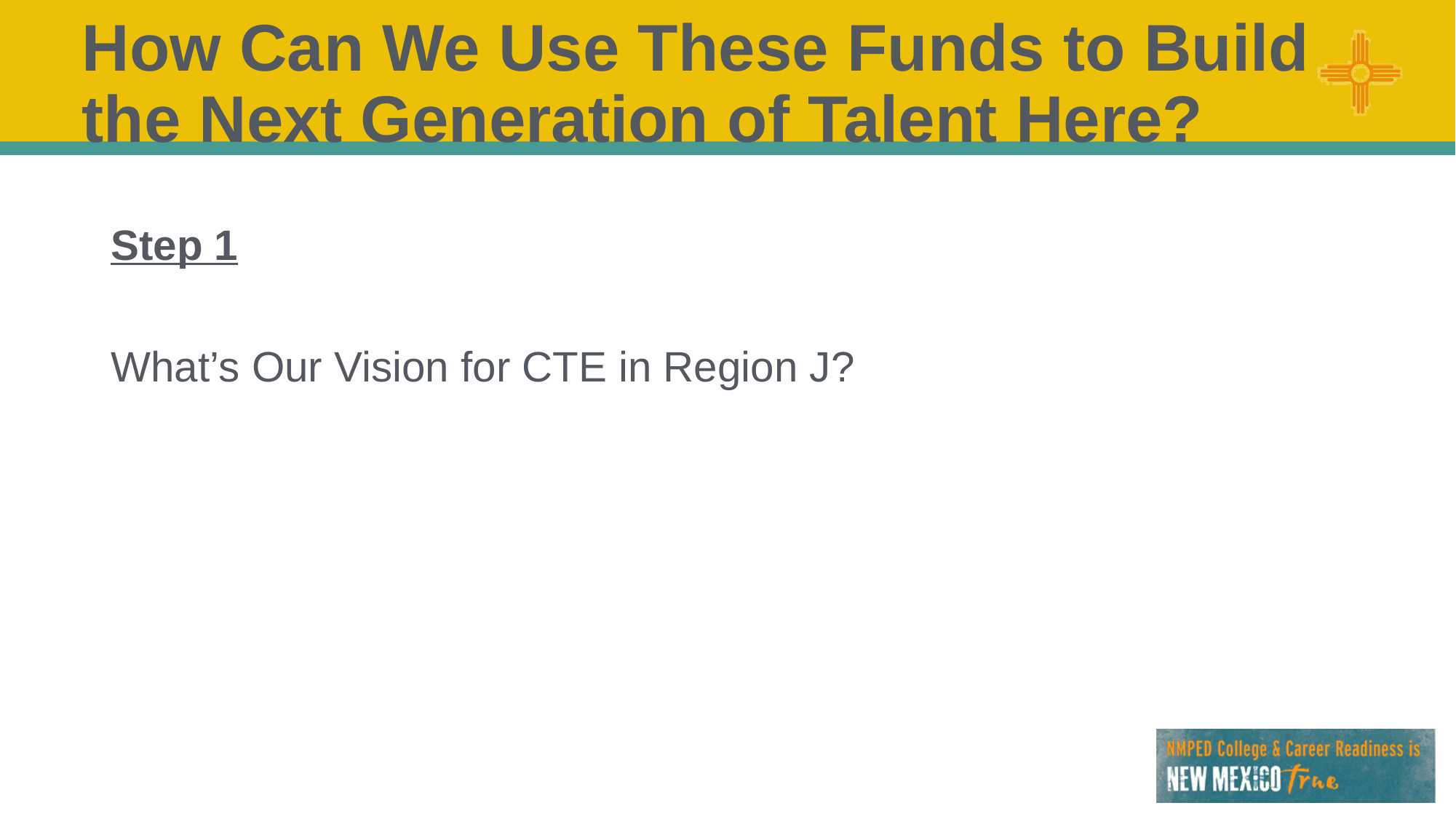

# How Can We Use These Funds to Build the Next Generation of Talent Here?
Step 1

What’s Our Vision for CTE in Region J?